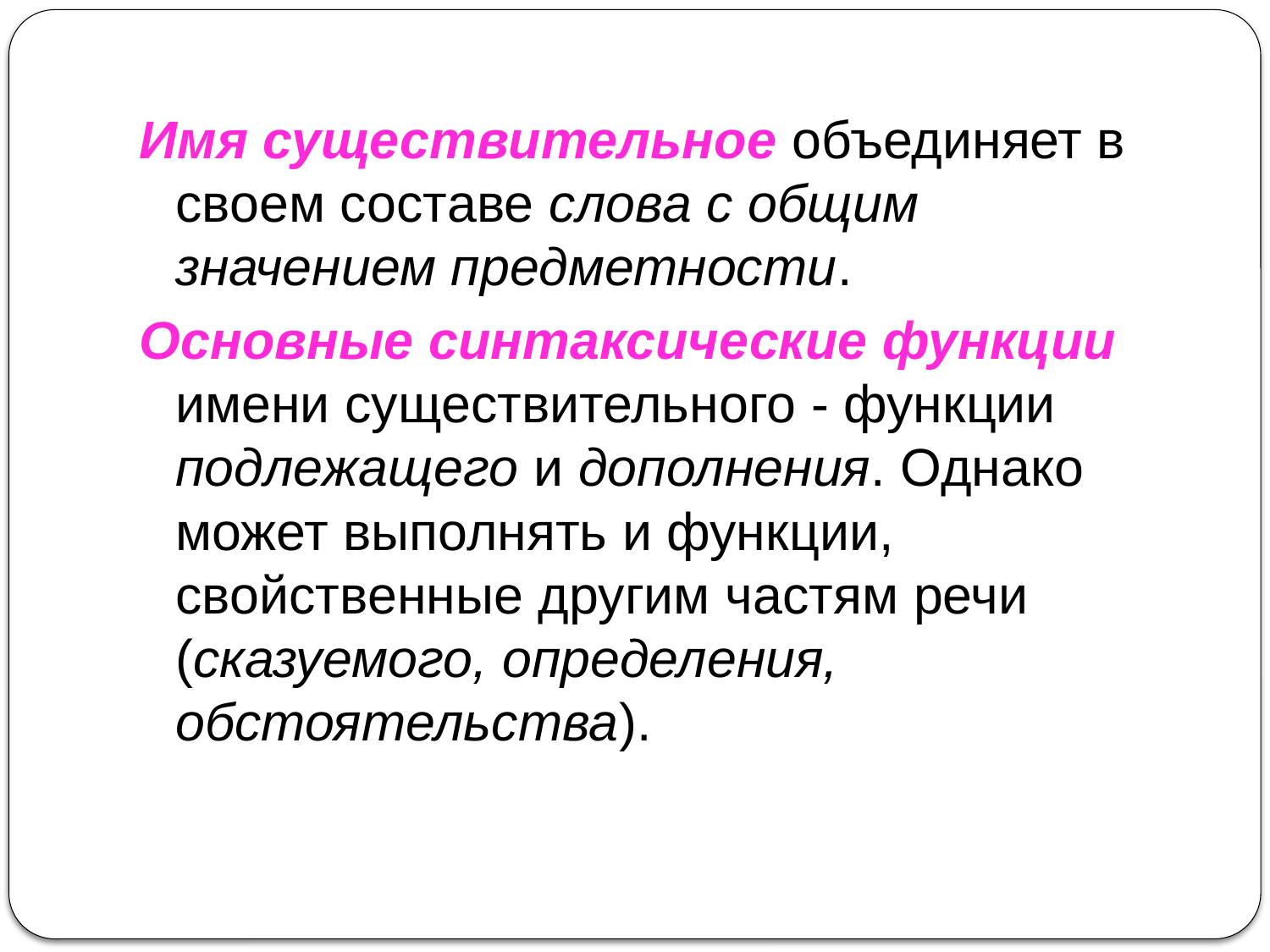

Имя существительное объединяет в своем составе слова с общим значением предметности.
Основные синтаксические функции имени существительного - функции подлежащего и дополнения. Однако может выполнять и функции, свойственные другим частям речи (сказуемого, определения, обстоятельства).